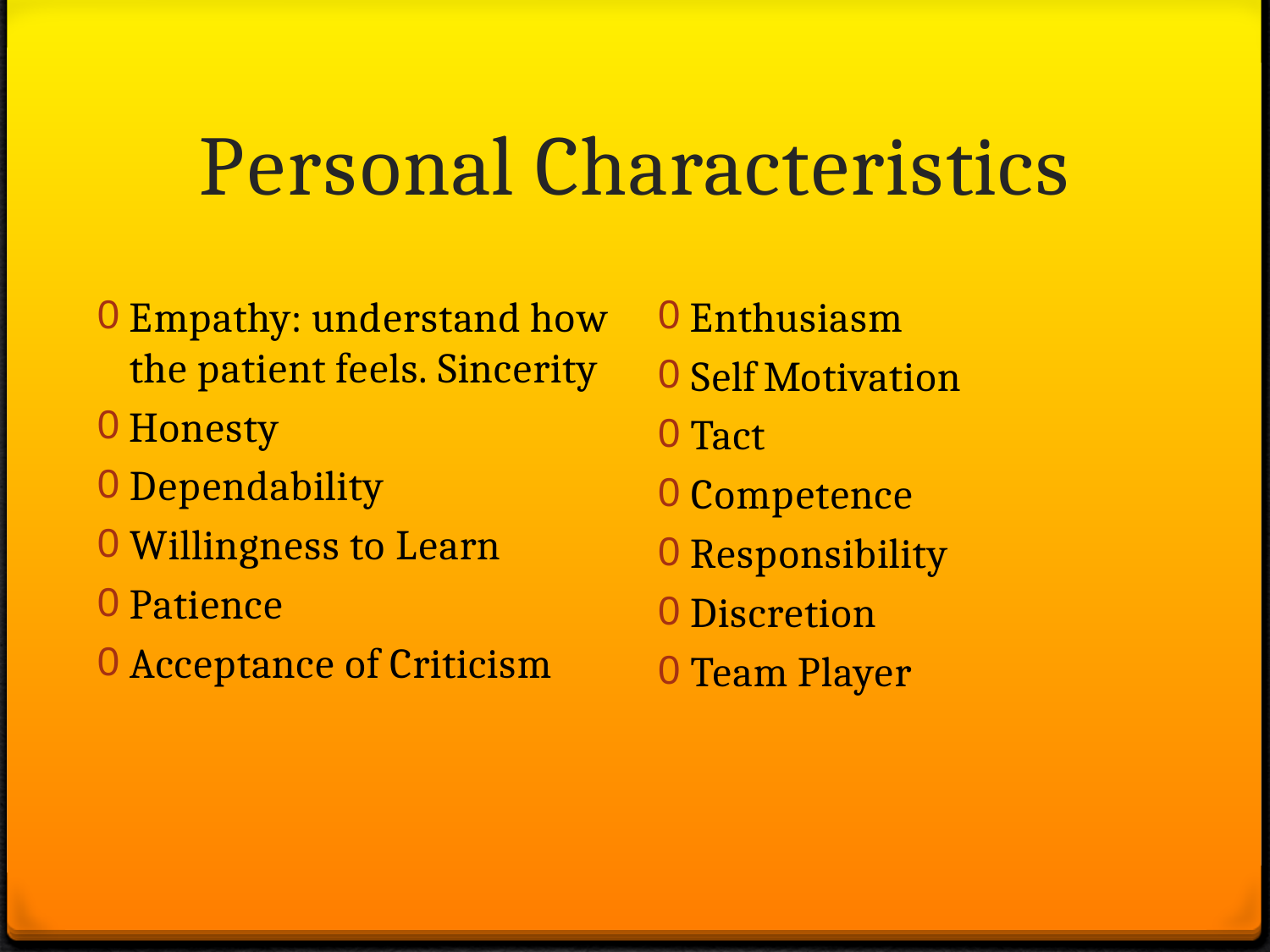

# Personal Characteristics
Empathy: understand how the patient feels. Sincerity
Honesty
Dependability
Willingness to Learn
Patience
Acceptance of Criticism
Enthusiasm
Self Motivation
Tact
Competence
Responsibility
Discretion
Team Player